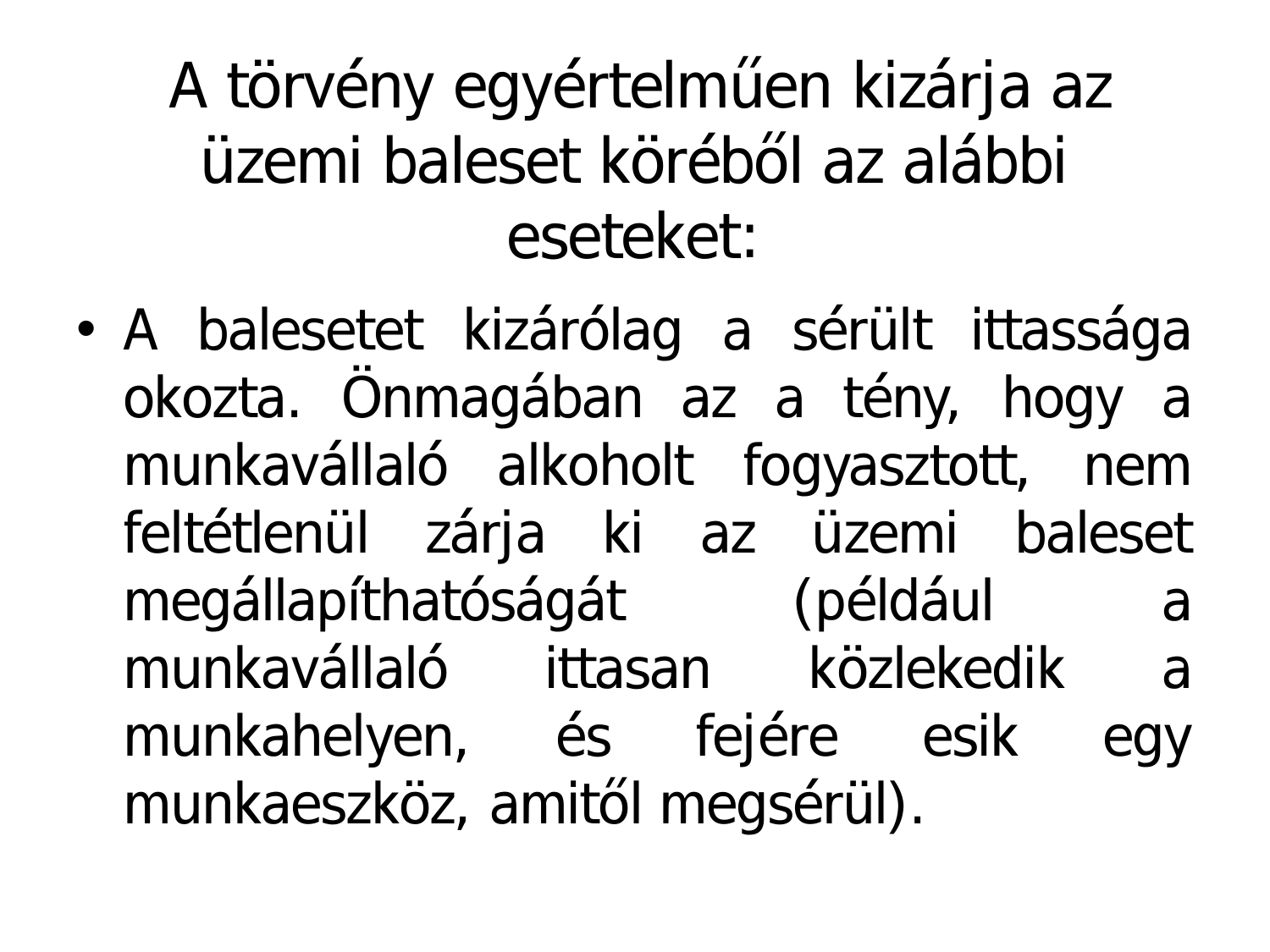

# A törvény egyértelműen kizárja az üzemi baleset köréből az alábbi eseteket:

A balesetet kizárólag a sérült ittassága okozta. Önmagában az a tény, hogy a munkavállaló alkoholt fogyasztott, nem feltétlenül zárja ki az üzemi baleset megállapíthatóságát (például a munkavállaló ittasan közlekedik a munkahelyen, és fejére esik egy munkaeszköz, amitől megsérül).